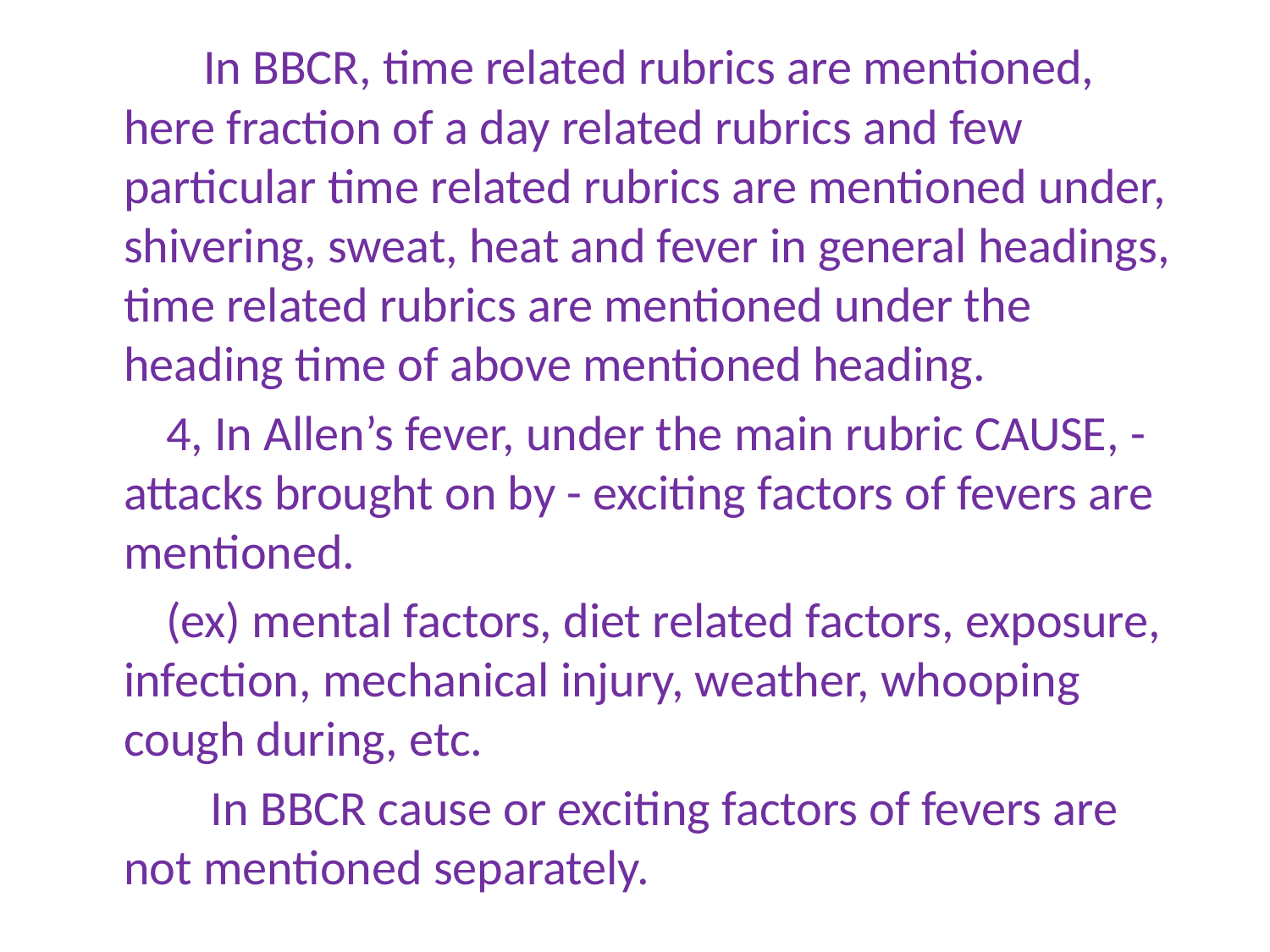

In BBCR, time related rubrics are mentioned, here fraction of a day related rubrics and few particular time related rubrics are mentioned under, shivering, sweat, heat and fever in general headings, time related rubrics are mentioned under the heading time of above mentioned heading.
        4, In Allen’s fever, under the main rubric CAUSE, - attacks brought on by - exciting factors of fevers are mentioned.
        (ex) mental factors, diet related factors, exposure, infection, mechanical injury, weather, whooping cough during, etc.
            In BBCR cause or exciting factors of fevers are not mentioned separately.